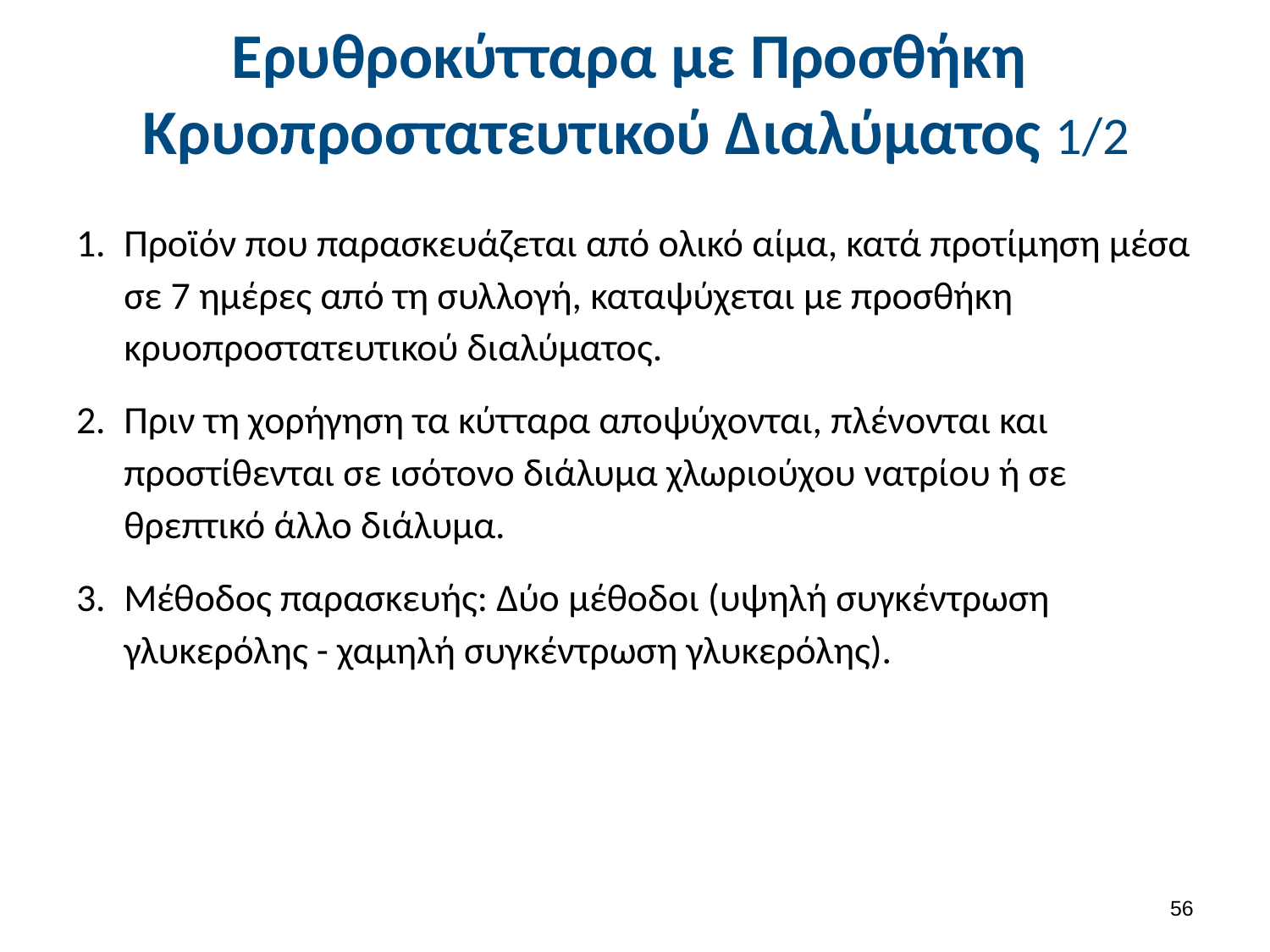

# Ερυθροκύτταρα με Προσθήκη Κρυοπροστατευτικού Διαλύματος 1/2
Προϊόν που παρασκευάζεται από ολικό αίμα, κατά προτίμηση μέσα σε 7 ημέρες από τη συλλογή, καταψύχεται με προσθήκη κρυοπροστατευτικού διαλύματος.
Πριν τη χορήγηση τα κύτταρα αποψύχονται, πλένονται και προστίθενται σε ισότονο διάλυμα χλωριούχου νατρίου ή σε θρεπτικό άλλο διάλυμα.
Μέθοδος παρασκευής: Δύο μέθοδοι (υψηλή συγκέντρωση γλυκερόλης - χαμηλή συγκέντρωση γλυκερόλης).
56